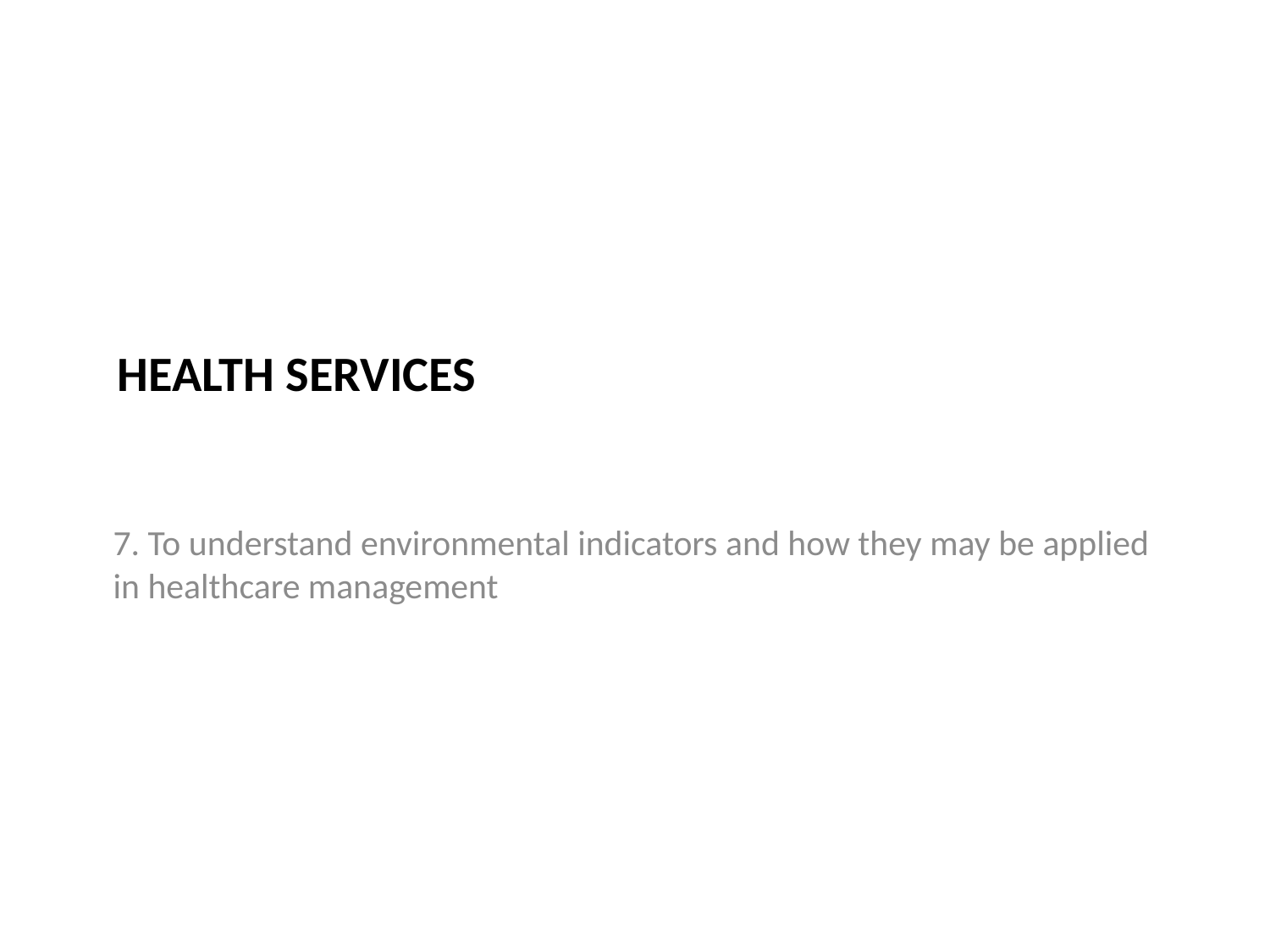

# Health Services
7. To understand environmental indicators and how they may be applied in healthcare management